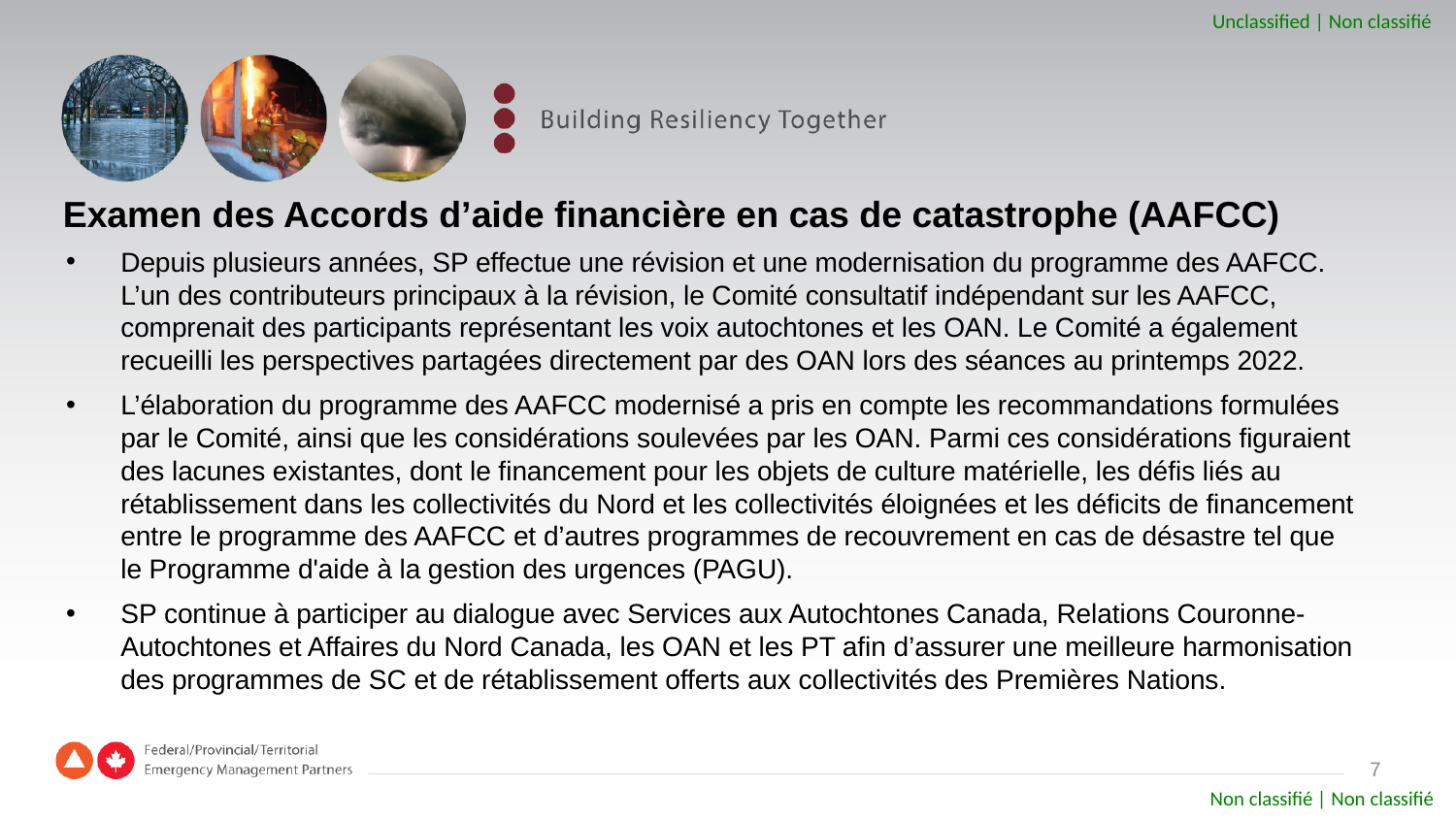

# Examen des Accords d’aide financière en cas de catastrophe (AAFCC)
Depuis plusieurs années, SP effectue une révision et une modernisation du programme des AAFCC. L’un des contributeurs principaux à la révision, le Comité consultatif indépendant sur les AAFCC, comprenait des participants représentant les voix autochtones et les OAN. Le Comité a également recueilli les perspectives partagées directement par des OAN lors des séances au printemps 2022.
L’élaboration du programme des AAFCC modernisé a pris en compte les recommandations formulées par le Comité, ainsi que les considérations soulevées par les OAN. Parmi ces considérations figuraient des lacunes existantes, dont le financement pour les objets de culture matérielle, les défis liés au rétablissement dans les collectivités du Nord et les collectivités éloignées et les déficits de financement entre le programme des AAFCC et d’autres programmes de recouvrement en cas de désastre tel que le Programme d'aide à la gestion des urgences (PAGU).
SP continue à participer au dialogue avec Services aux Autochtones Canada, Relations Couronne-Autochtones et Affaires du Nord Canada, les OAN et les PT afin d’assurer une meilleure harmonisation des programmes de SC et de rétablissement offerts aux collectivités des Premières Nations.